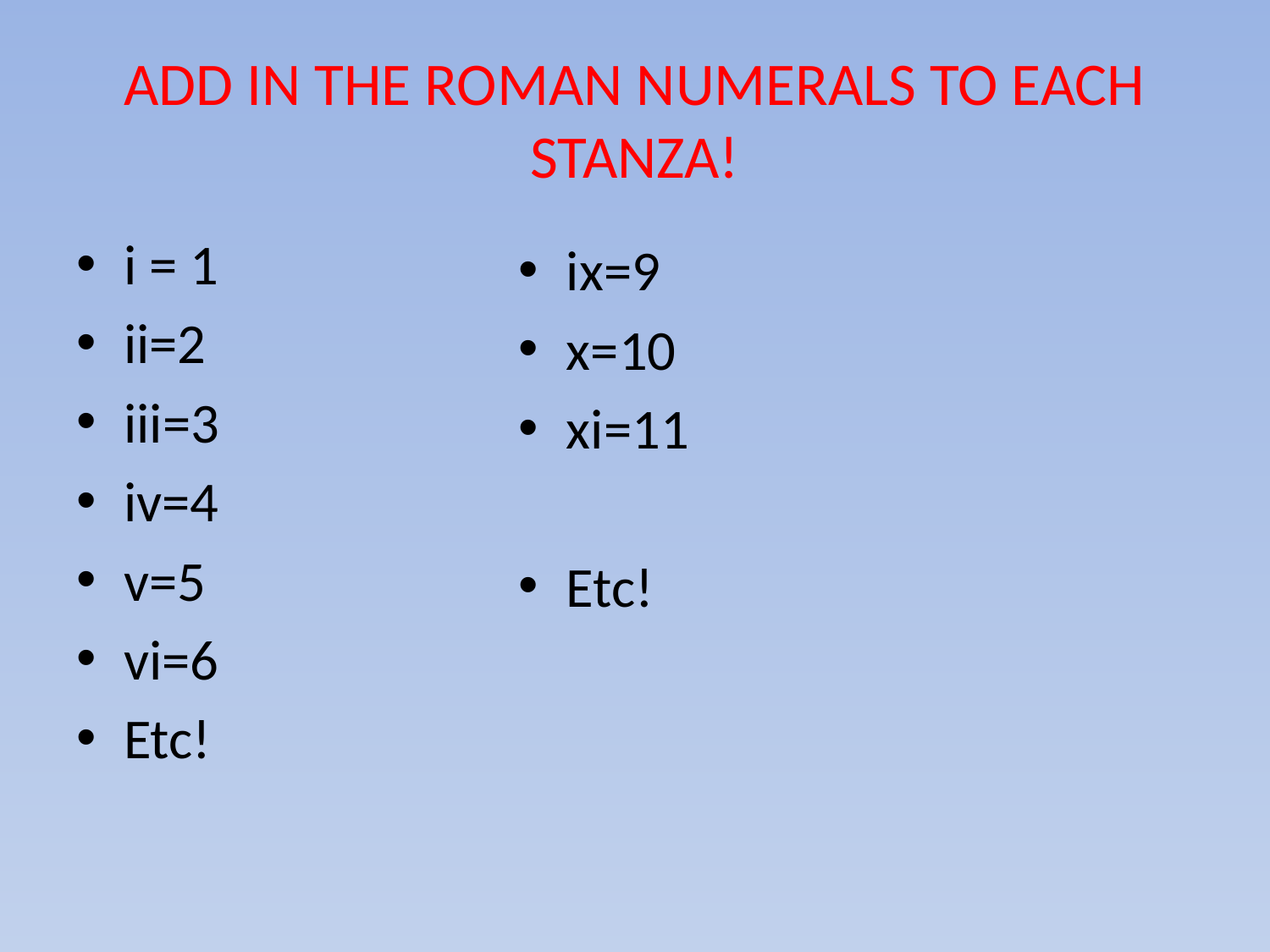

# ADD IN THE ROMAN NUMERALS TO EACH STANZA!
i = 1
ii=2
iii=3
iv=4
v=5
vi=6
Etc!
ix=9
x=10
xi=11

Etc!